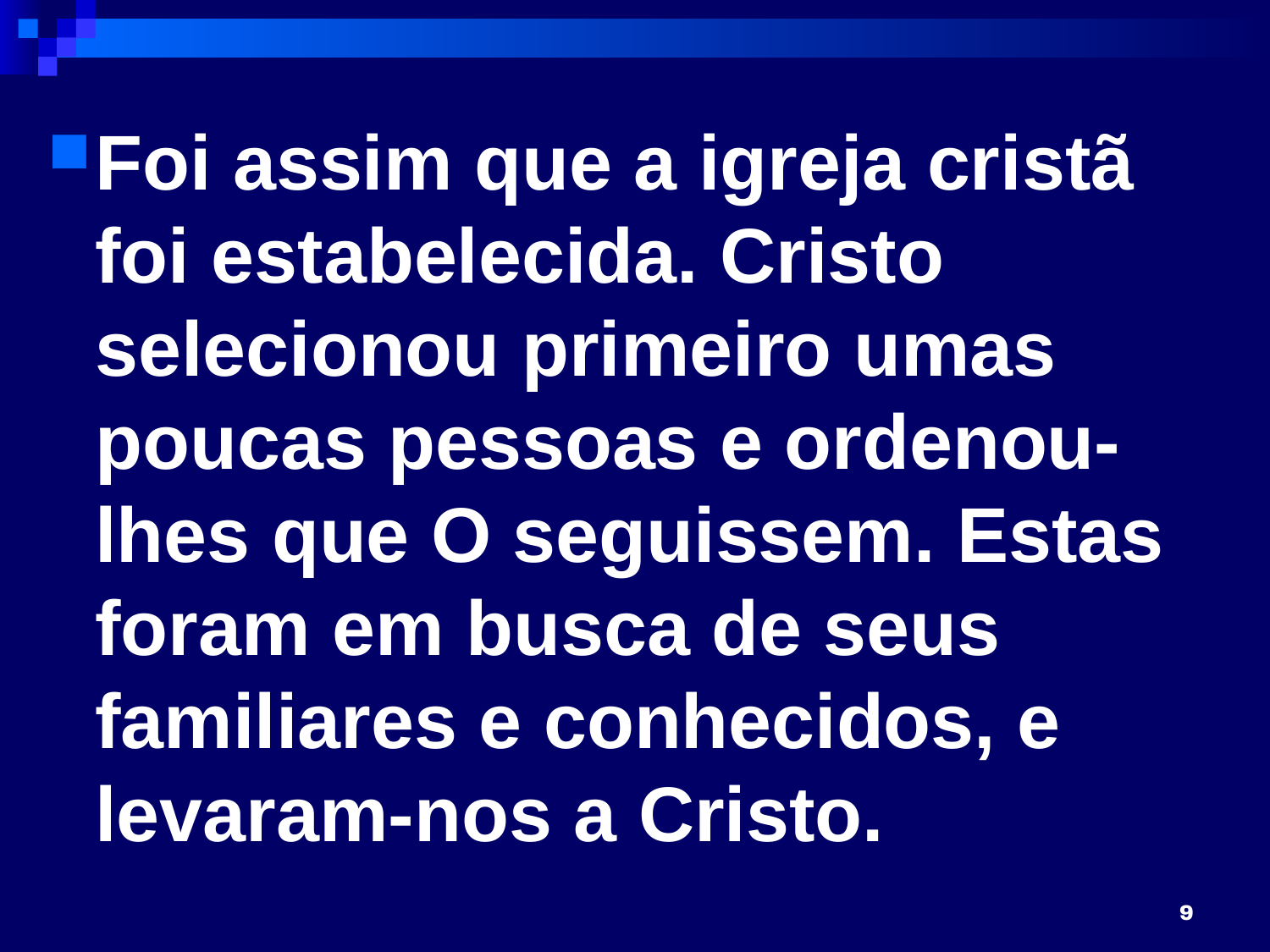

Foi assim que a igreja cristã foi estabelecida. Cristo selecionou primeiro umas poucas pessoas e ordenou-lhes que O seguissem. Estas foram em busca de seus familiares e conhecidos, e levaram-nos a Cristo.
9